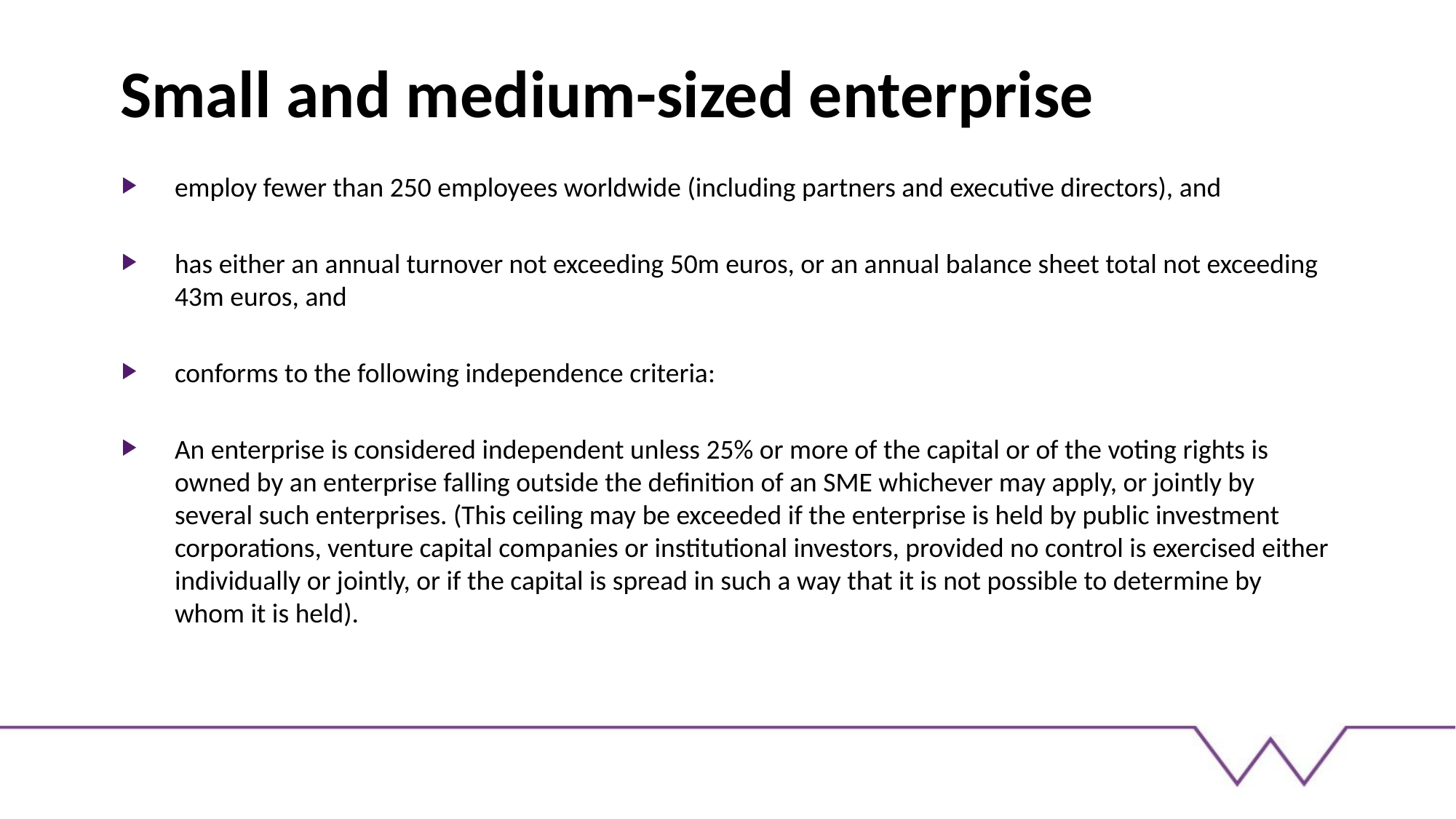

# Small and medium-sized enterprise
employ fewer than 250 employees worldwide (including partners and executive directors), and

has either an annual turnover not exceeding 50m euros, or an annual balance sheet total not exceeding 43m euros, and

conforms to the following independence criteria:

An enterprise is considered independent unless 25% or more of the capital or of the voting rights is owned by an enterprise falling outside the definition of an SME whichever may apply, or jointly by several such enterprises. (This ceiling may be exceeded if the enterprise is held by public investment corporations, venture capital companies or institutional investors, provided no control is exercised either individually or jointly, or if the capital is spread in such a way that it is not possible to determine by whom it is held).